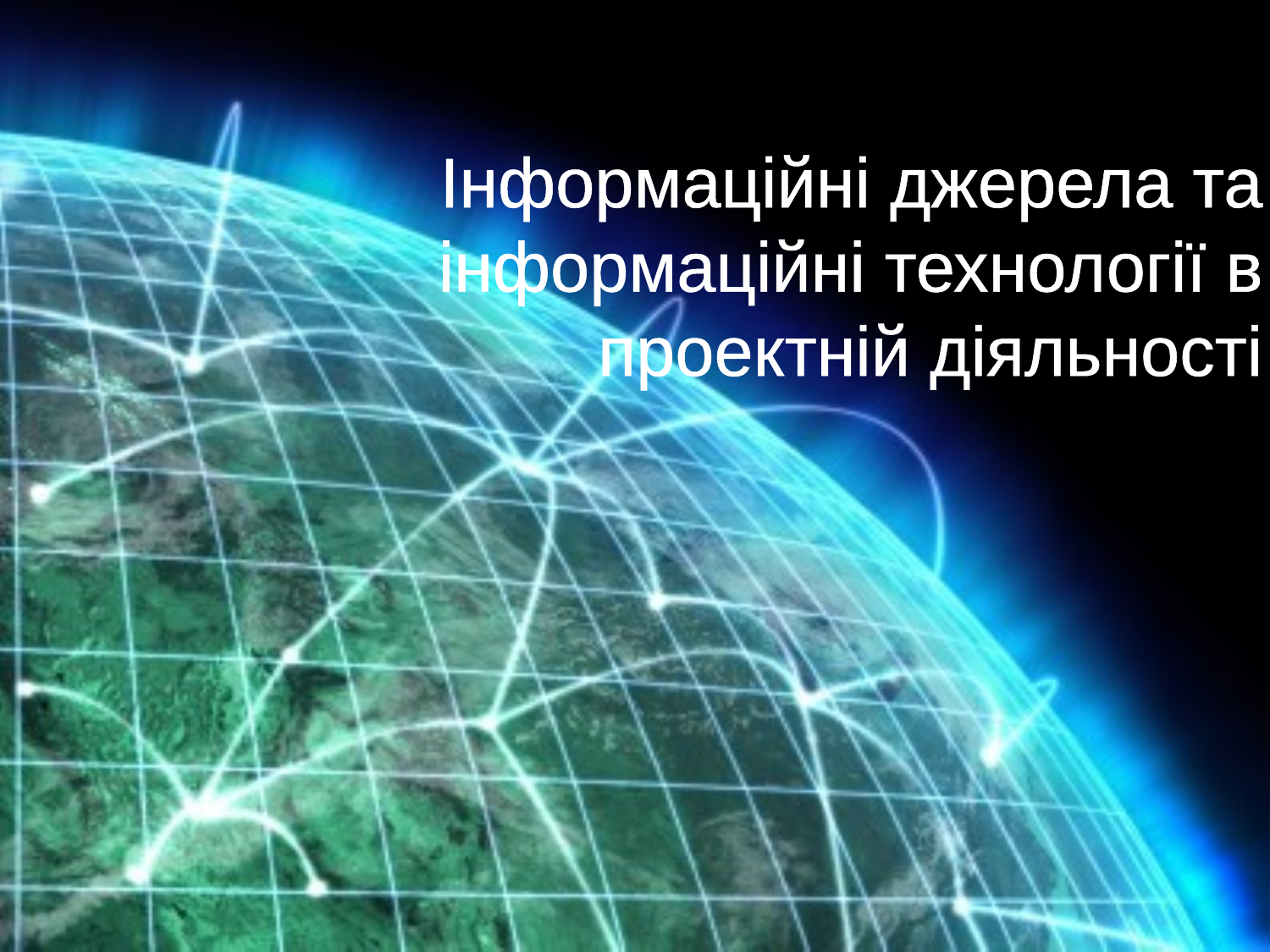

# Інформаційні джерела та інформаційні технології в проектній діяльності